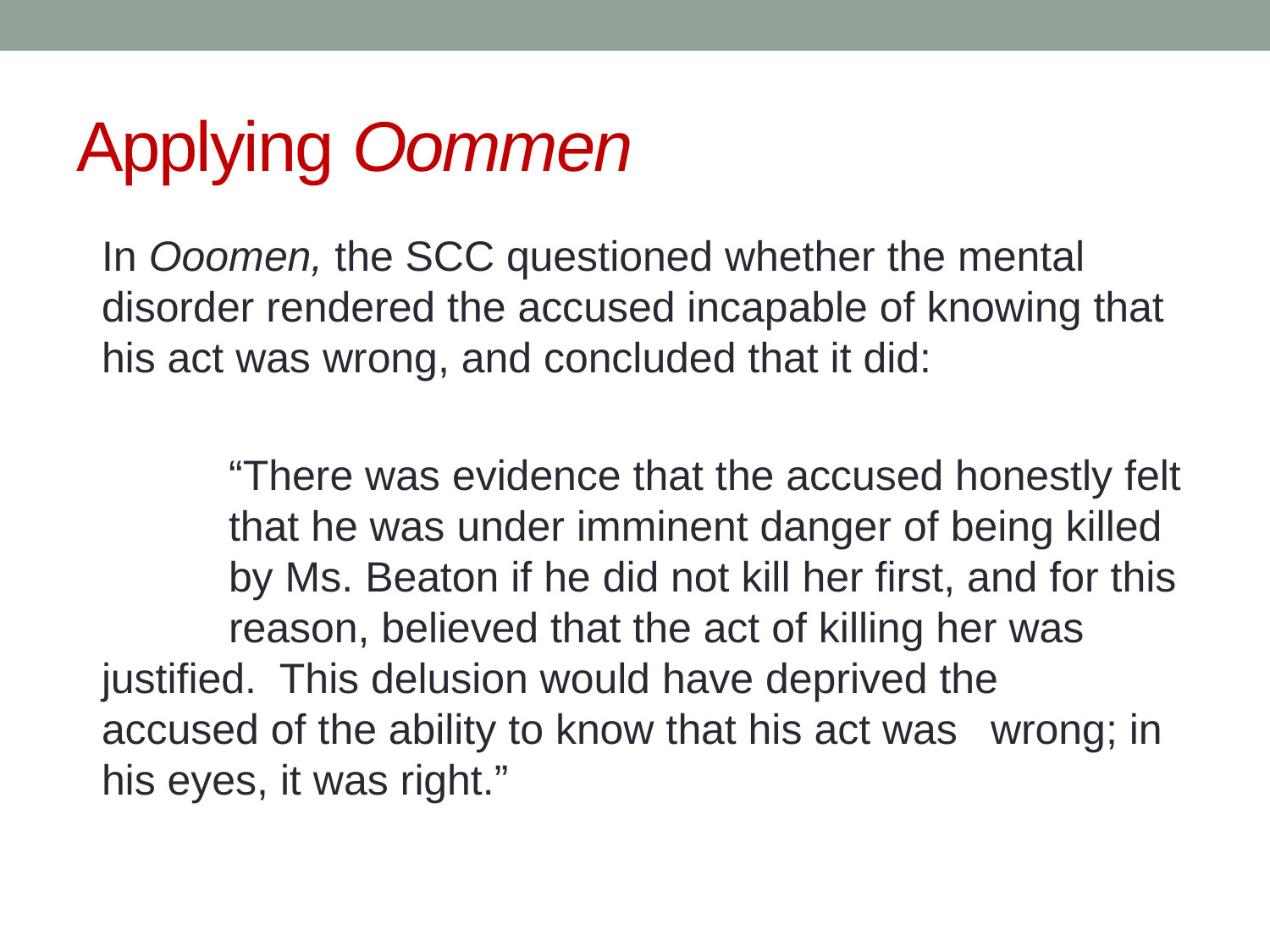

# Applying Oommen
	In Ooomen, the SCC questioned whether the mental disorder rendered the accused incapable of knowing that his act was wrong, and concluded that it did:

		“There was evidence that the accused honestly felt 	that he was under imminent danger of being killed 	by Ms. Beaton if he did not kill her first, and for this 	reason, believed that the act of killing her was 	justified.  This delusion would have deprived the 	accused of the ability to know that his act was 	wrong; in his eyes, it was right.”